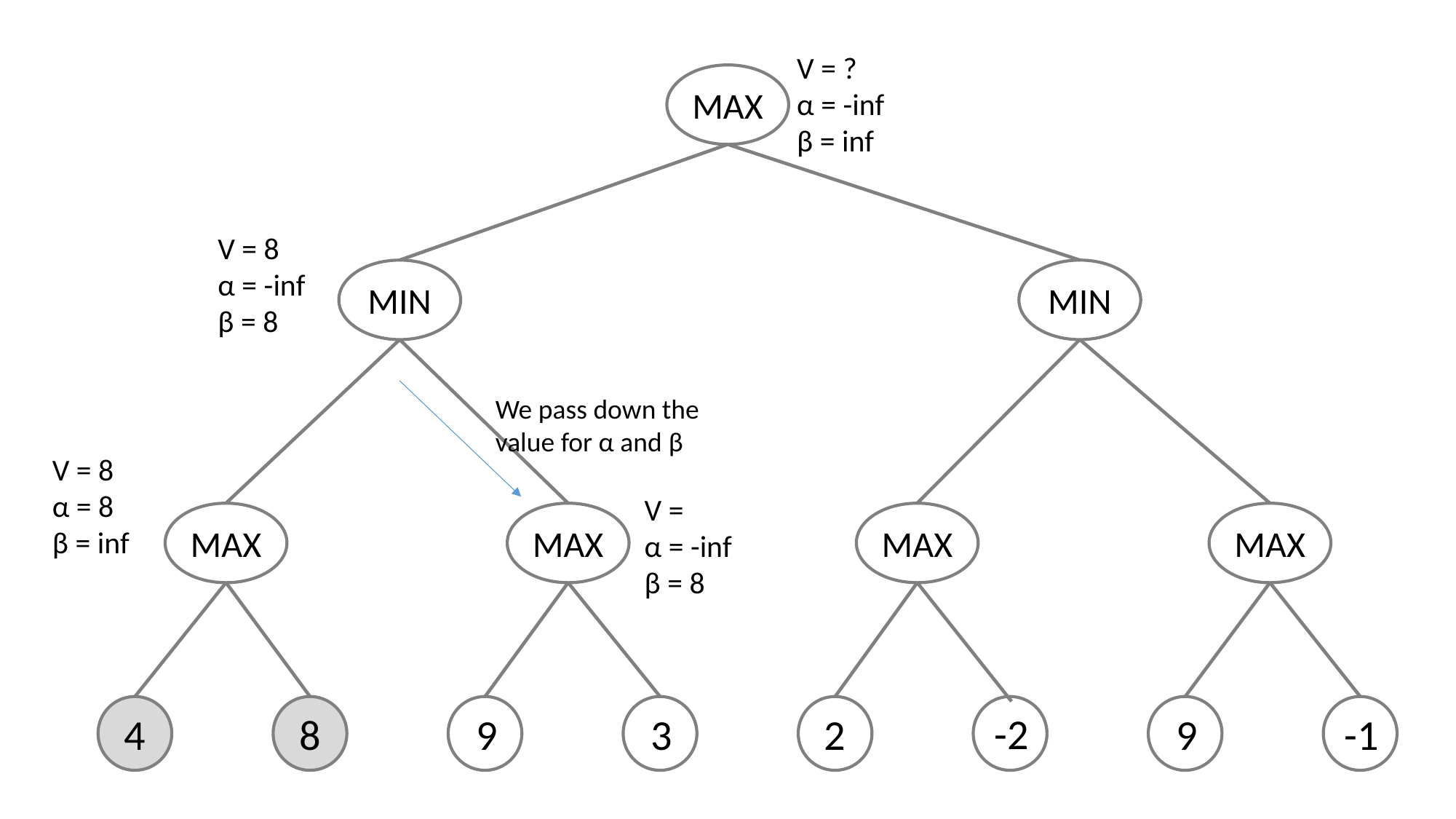

V = ?
α = -inf
β = inf

MAX
V = 8
α = -inf
β = 8

MIN

MIN
We pass down the
value for α and β
V = 8
α = 8
β = inf

V =
α = -inf
β = 8

MAX

MAX

MAX

MAX

4

8

9

3

2

-2

9

-1